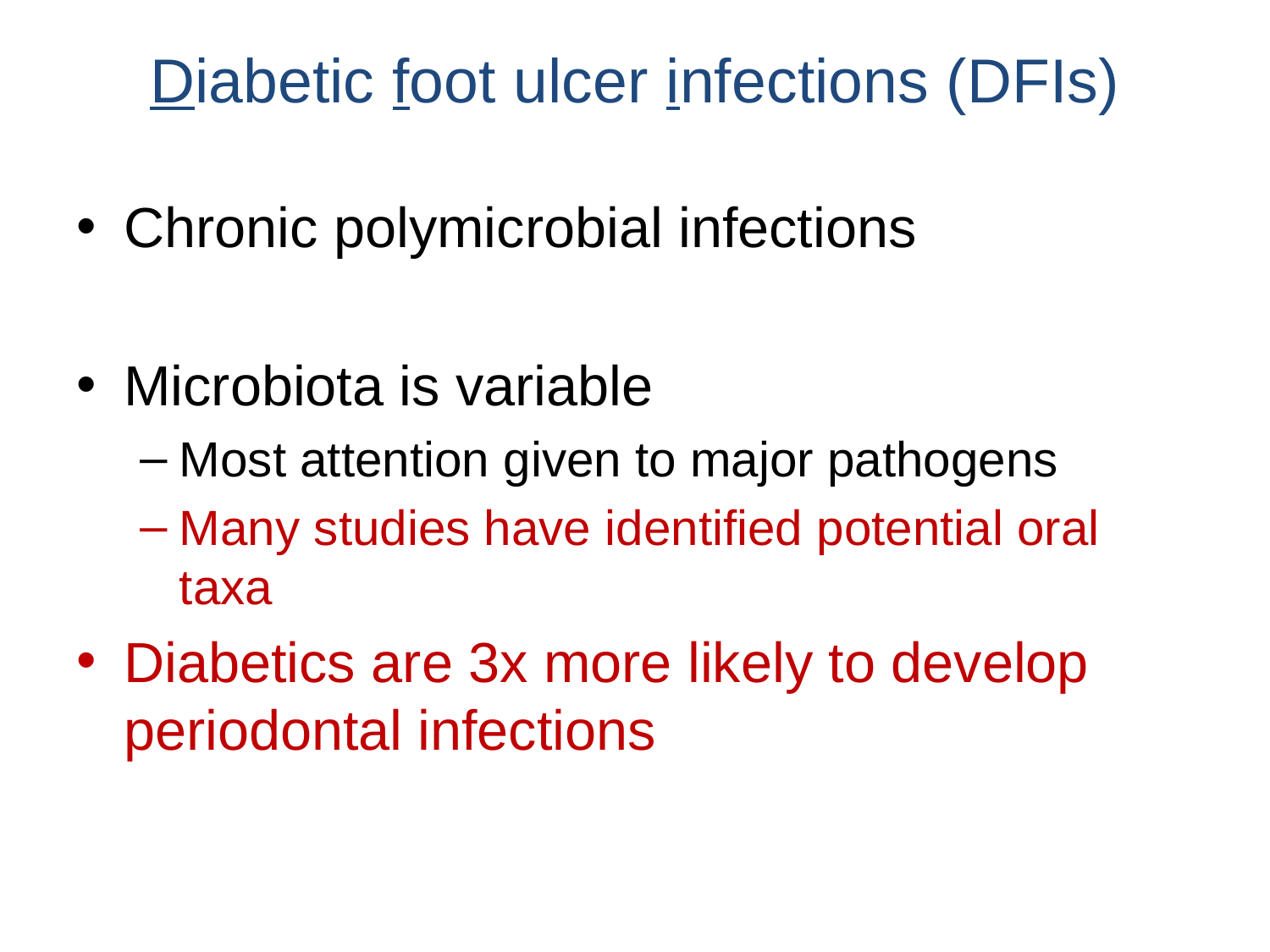

# Diabetic foot ulcer infections (DFIs)
Chronic polymicrobial infections

Microbiota is variable
Most attention given to major pathogens
Many studies have identified potential oral taxa
Diabetics are 3x more likely to develop periodontal infections